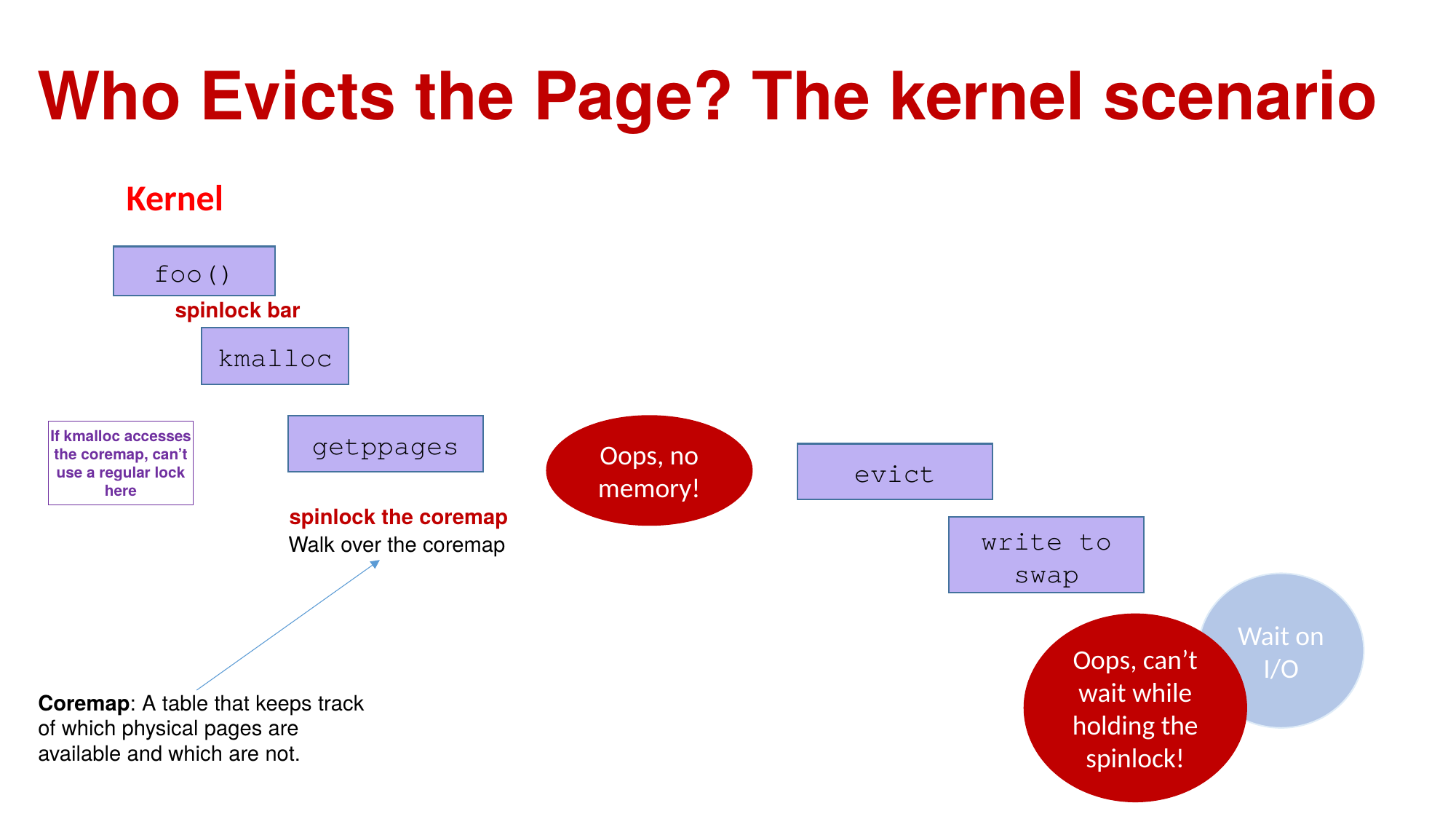

# Who Evicts the Page? The kernel scenario
Kernel
foo()
spinlock bar
kmalloc
getppages
Oops, no memory!
If kmalloc accesses the coremap, can’t use a regular lock here
evict
spinlock the coremap
write to swap
Walk over the coremap
Wait on I/O
Oops, can’t wait while holding the spinlock!
Coremap: A table that keeps track of which physical pages are available and which are not.